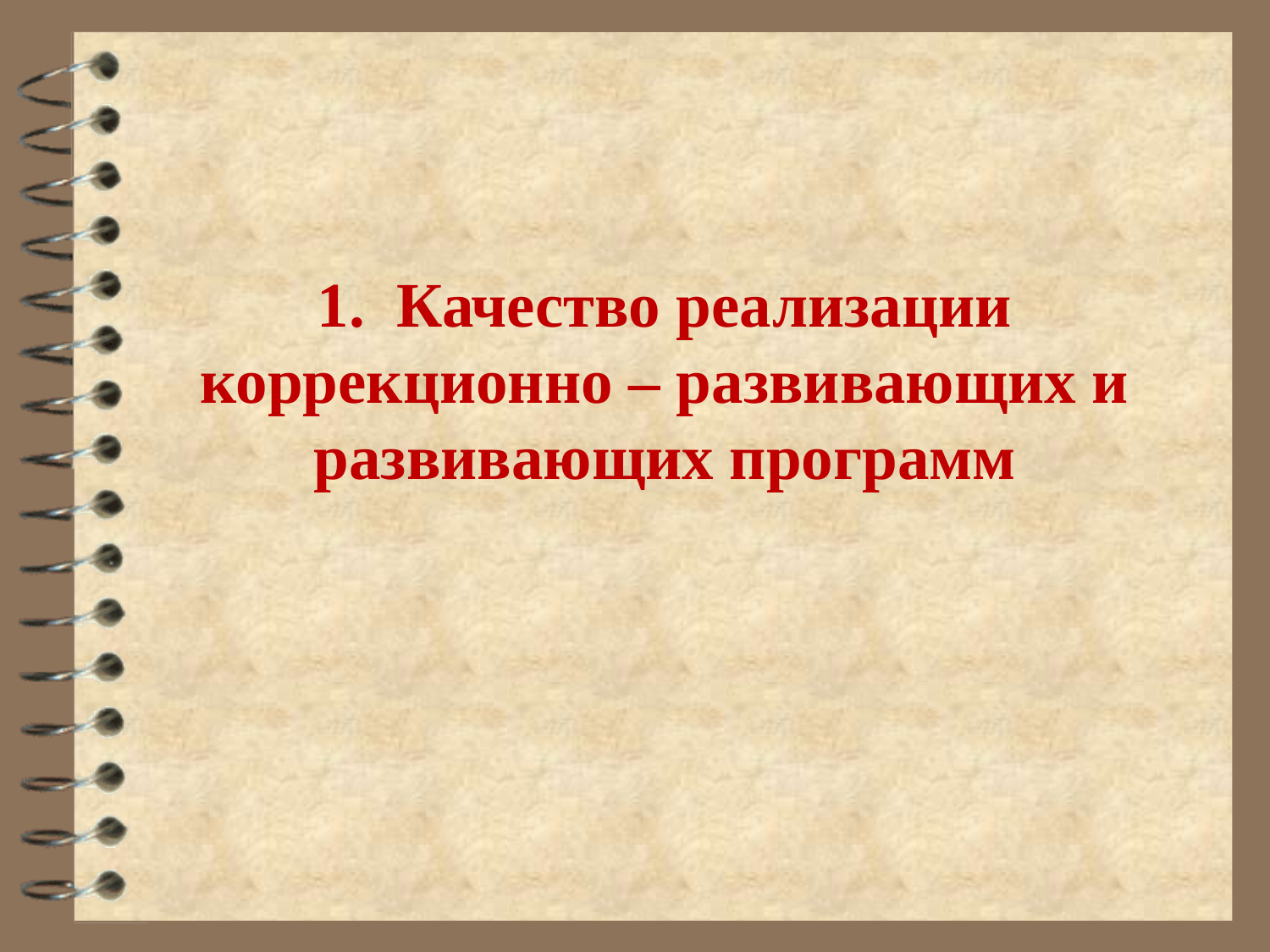

1.  Качество реализации коррекционно – развивающих и развивающих программ